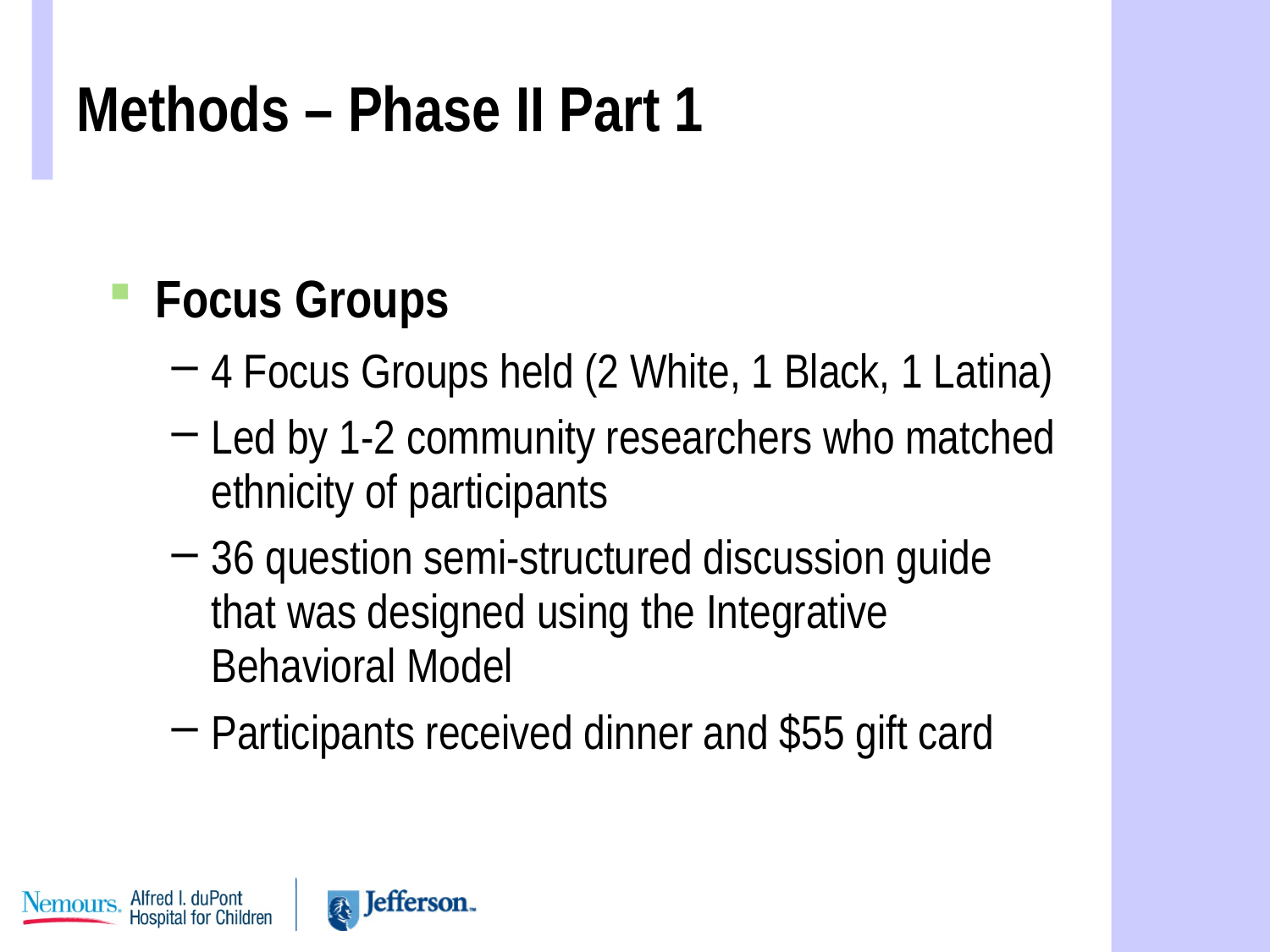

# Methods – Phase II Part 1

Focus Groups
4 Focus Groups held (2 White, 1 Black, 1 Latina)
Led by 1-2 community researchers who matched ethnicity of participants
36 question semi-structured discussion guide that was designed using the Integrative Behavioral Model
Participants received dinner and $55 gift card